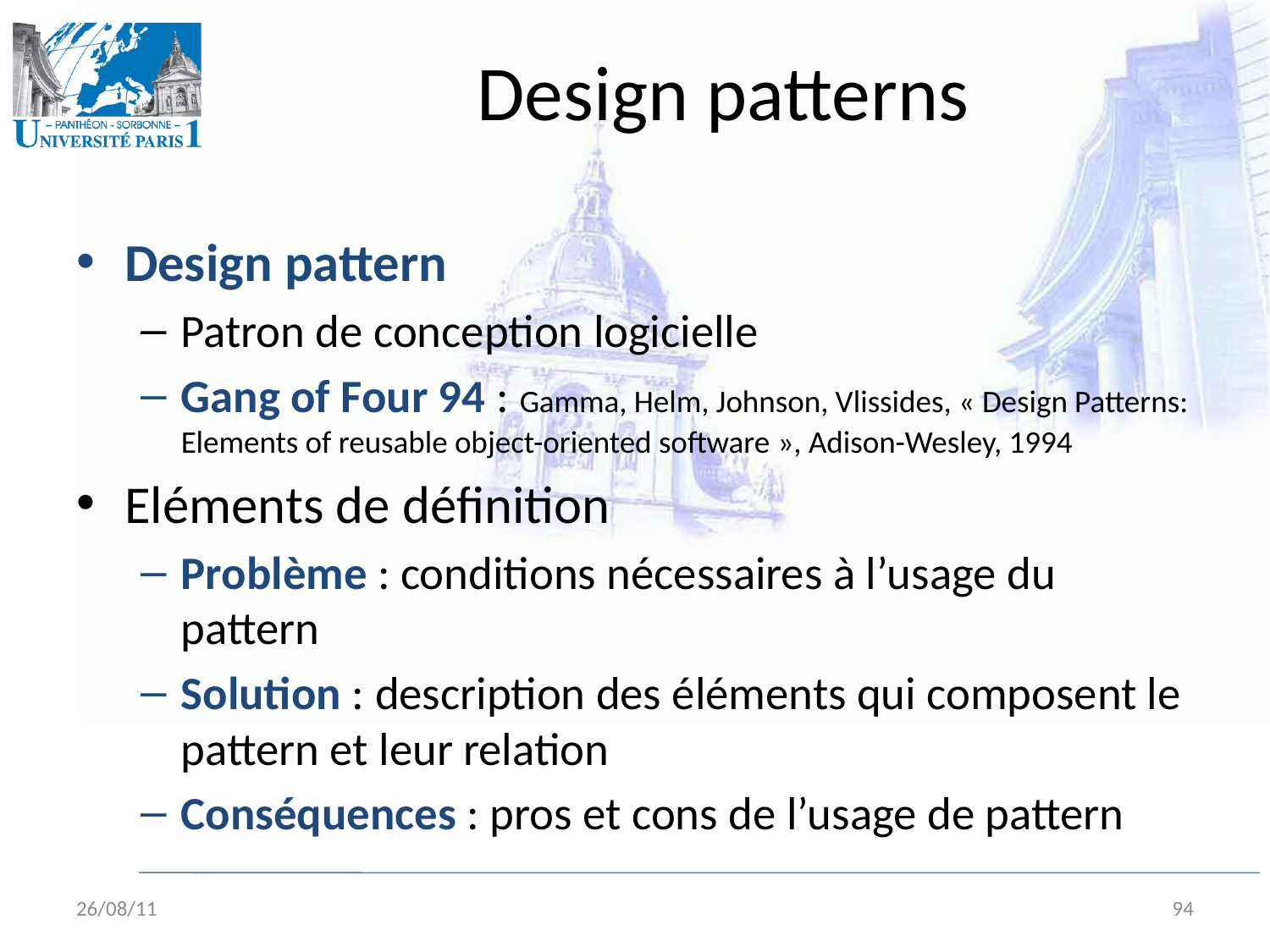

# Design patterns
Design pattern
Patron de conception logicielle
Gang of Four 94 : Gamma, Helm, Johnson, Vlissides, « Design Patterns: Elements of reusable object-oriented software », Adison-Wesley, 1994
Eléments de définition
Problème : conditions nécessaires à l’usage du pattern
Solution : description des éléments qui composent le pattern et leur relation
Conséquences : pros et cons de l’usage de pattern
26/08/11
94